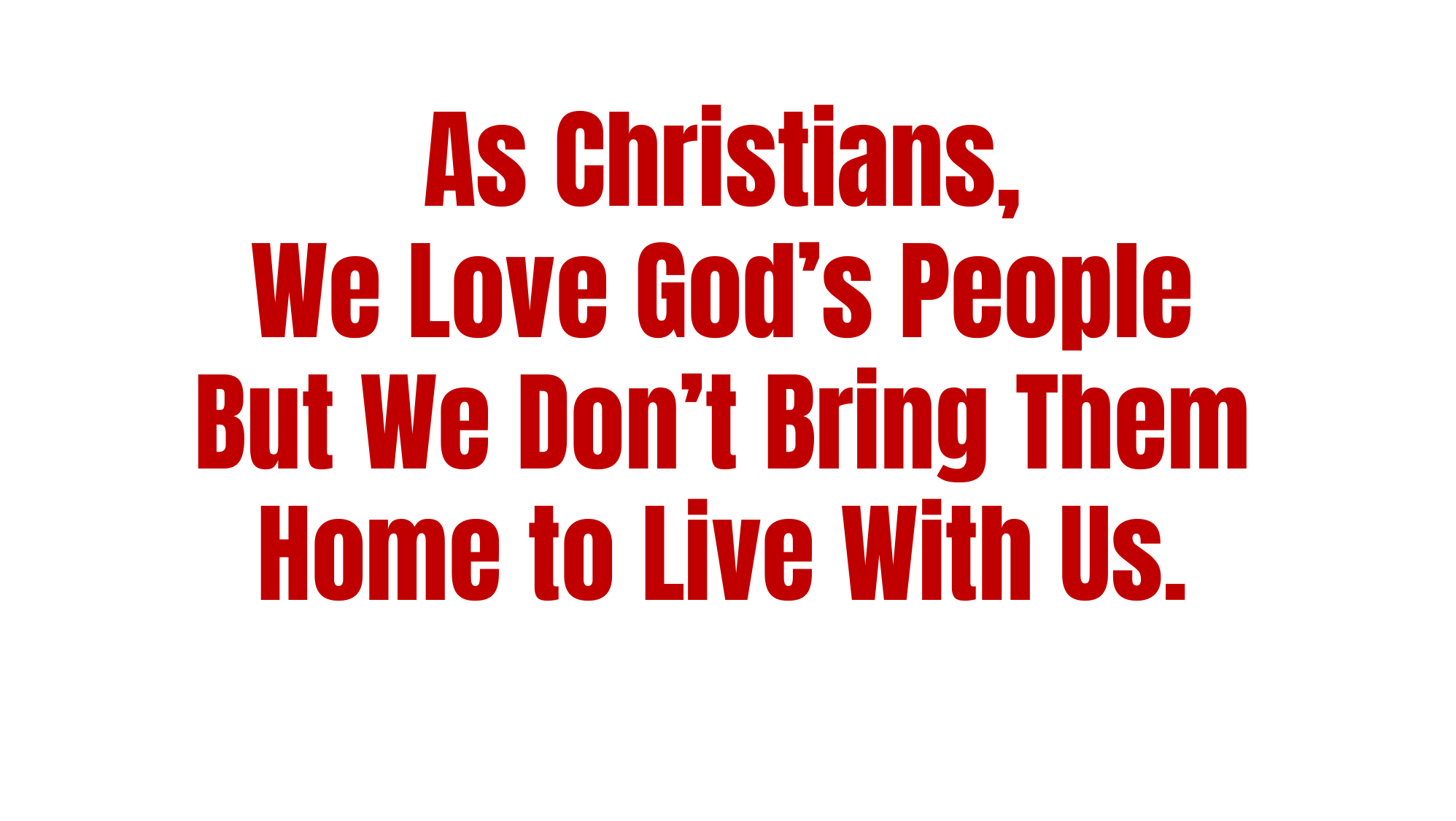

As Christians,
We Love God’s People
But We Don’t Bring Them
Home to Live With Us.